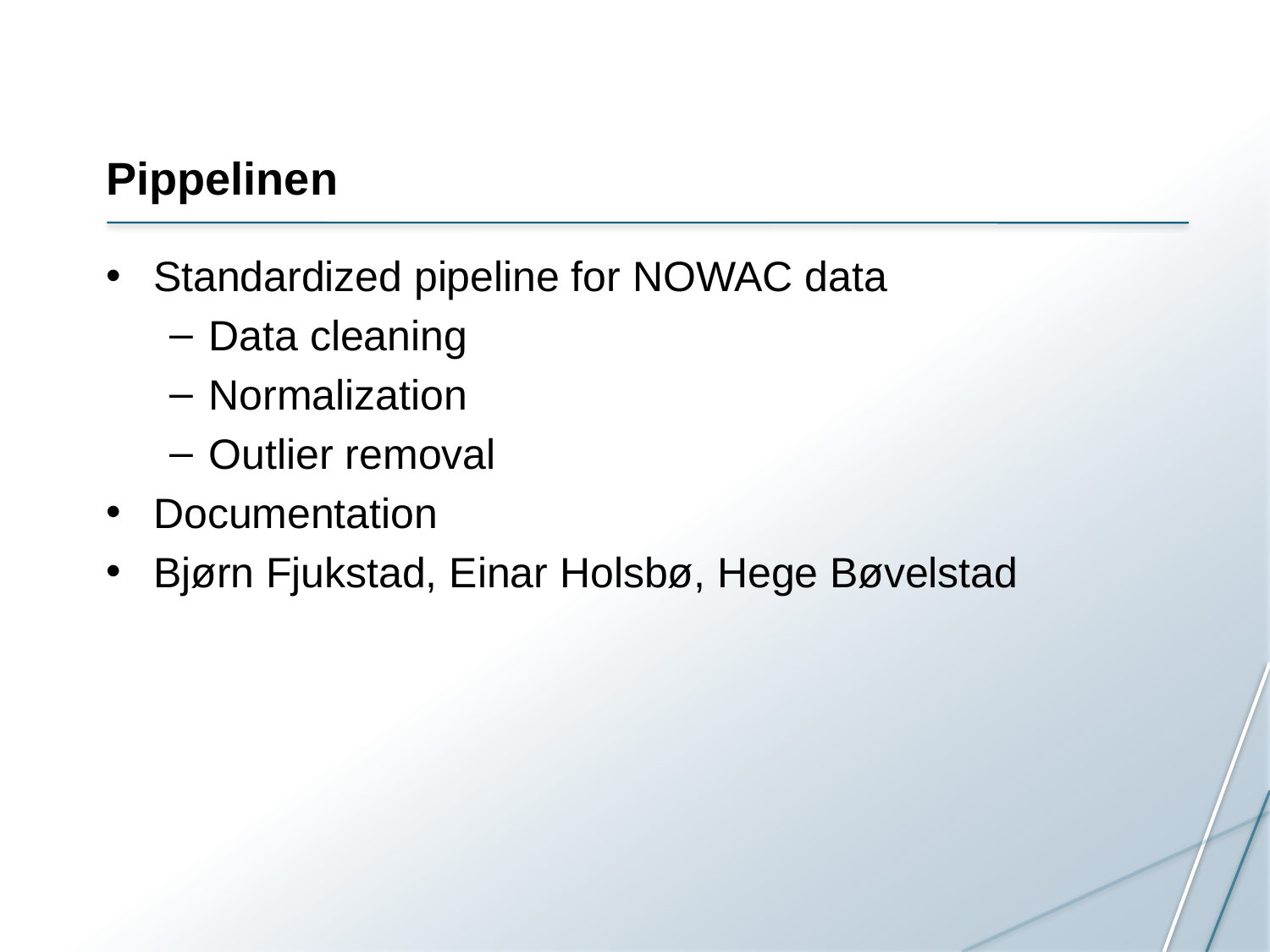

# Pippelinen
Standardized pipeline for NOWAC data
Data cleaning
Normalization
Outlier removal
Documentation
Bjørn Fjukstad, Einar Holsbø, Hege Bøvelstad